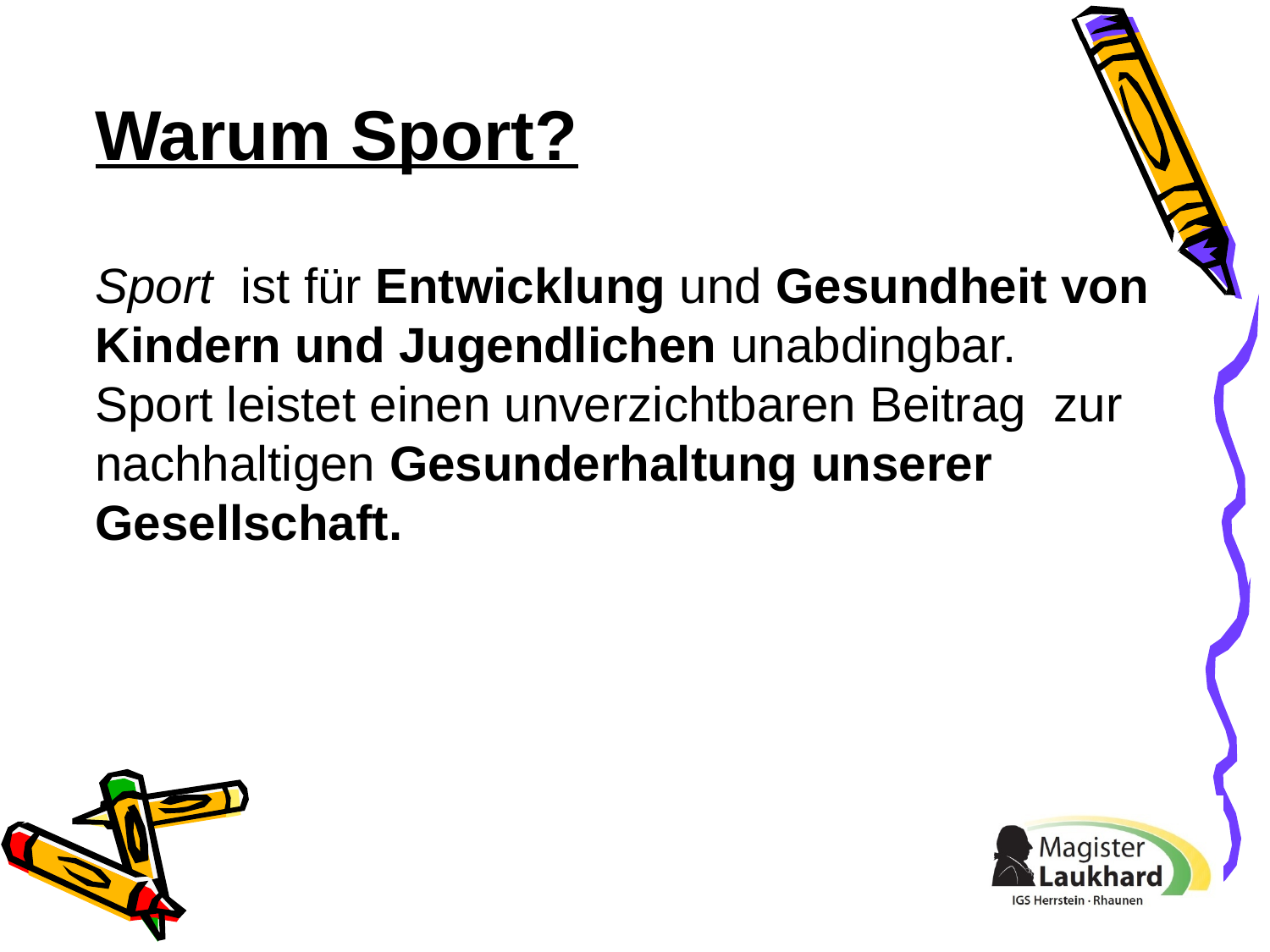

# Warum Sport?
Sport  ist für Entwicklung und Gesundheit von  Kindern und Jugendlichen unabdingbar.
Sport leistet einen unverzichtbaren Beitrag  zur nachhaltigen Gesunderhaltung unserer Gesellschaft.